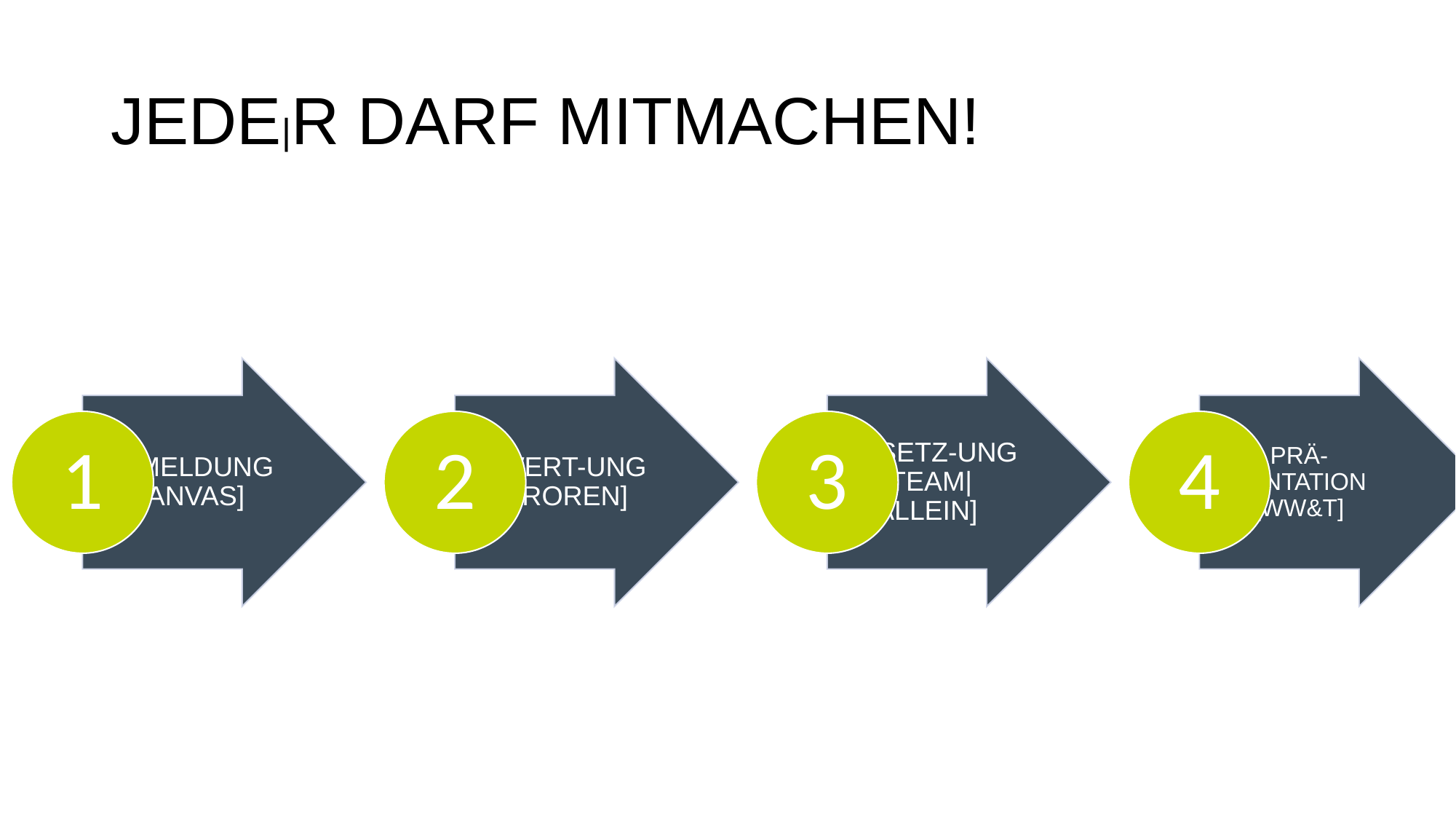

# JEDE|R DARF MITMACHEN!
AN-MELDUNG [CANVAS]
1
BEWERT-UNG [JUROREN]
2
UMSETZ-UNG [TEAM| ALLEIN]
3
PRÄ-SENTATION [WW&T]
4